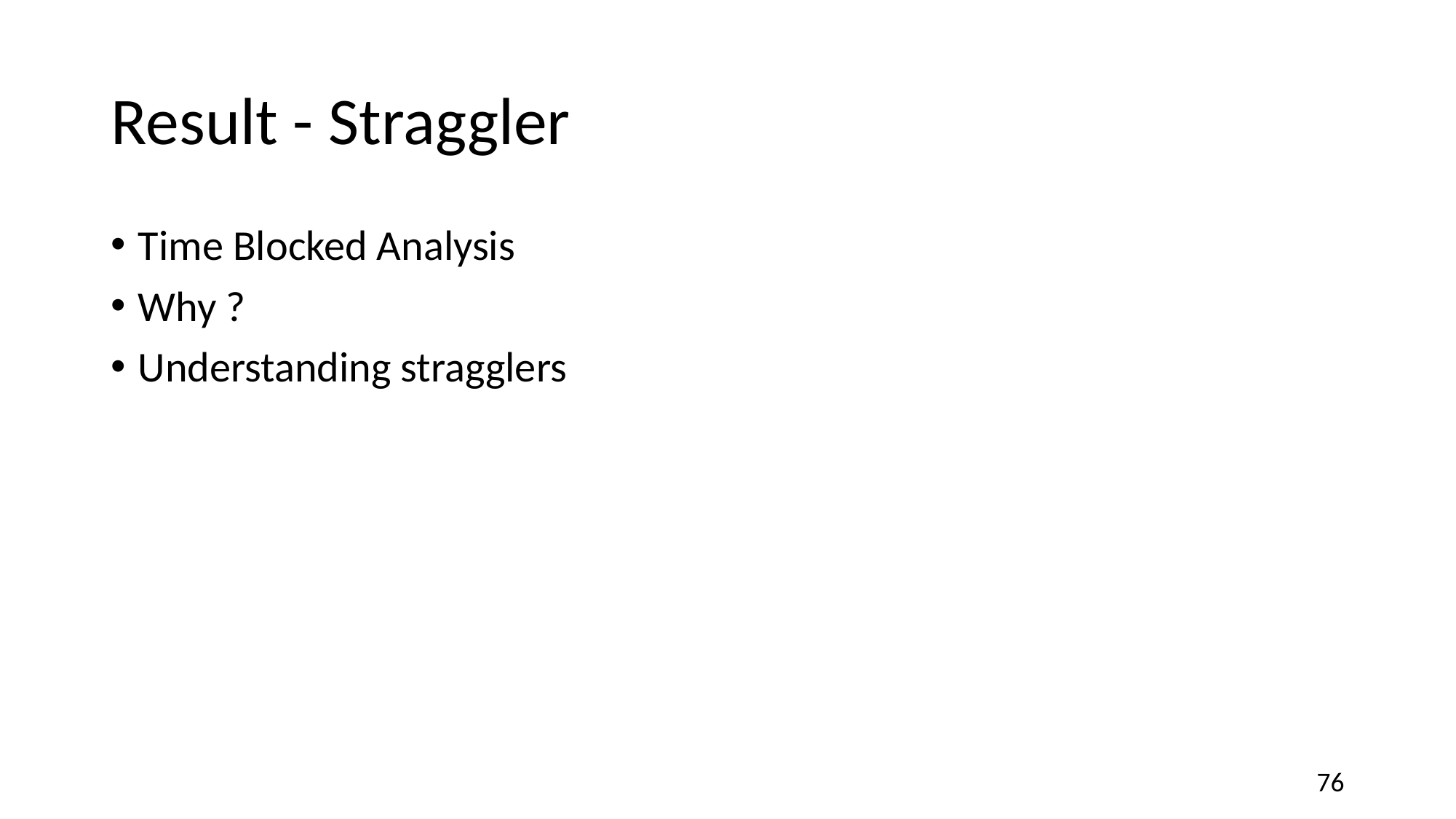

# Result - Straggler
Time Blocked Analysis
Why ?
Understanding stragglers
76